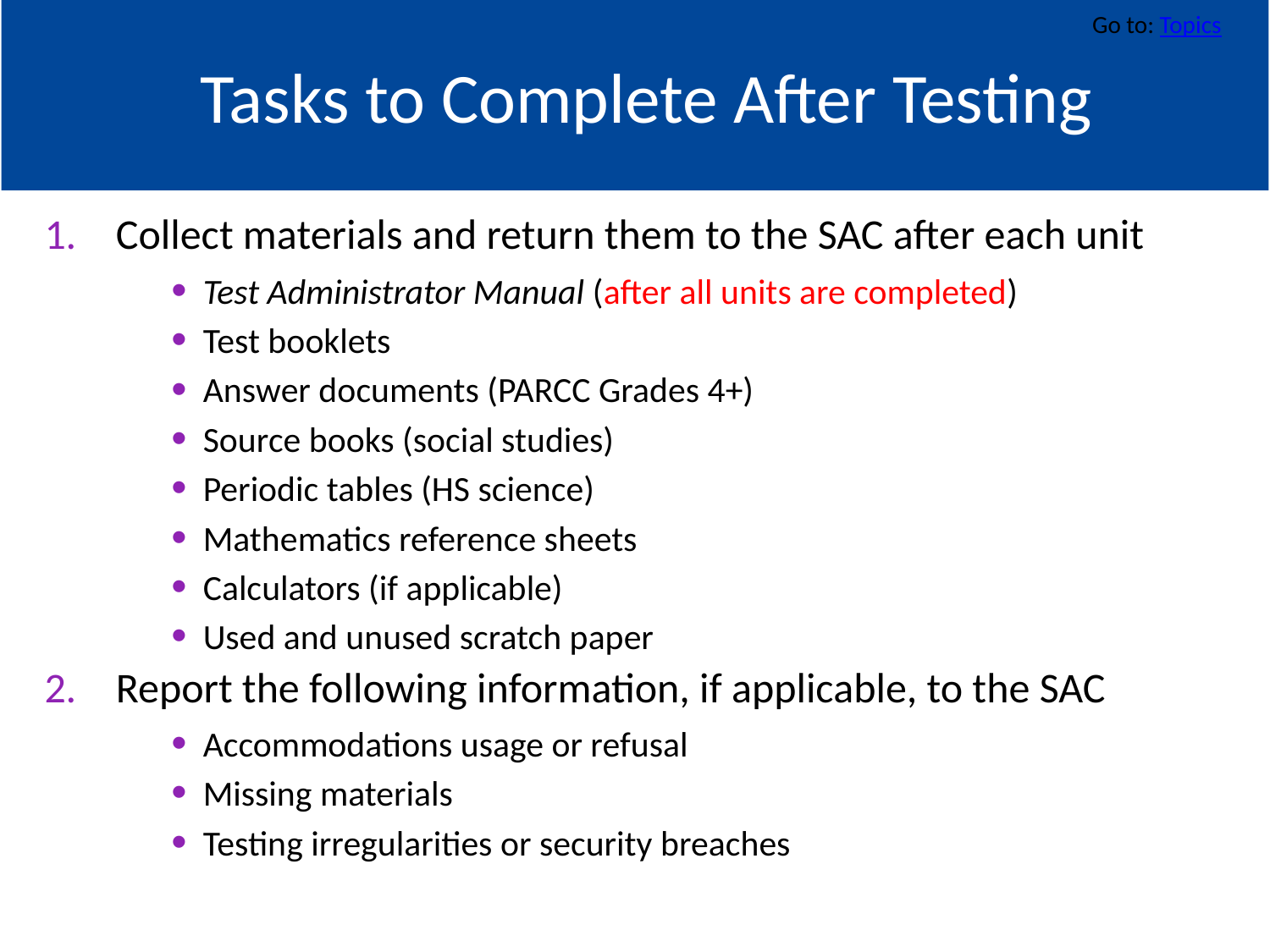

Go to: Topics
# Tasks to Complete After Testing
Collect materials and return them to the SAC after each unit
Test Administrator Manual (after all units are completed)
Test booklets
Answer documents (PARCC Grades 4+)
Source books (social studies)
Periodic tables (HS science)
Mathematics reference sheets
Calculators (if applicable)
Used and unused scratch paper
Report the following information, if applicable, to the SAC
Accommodations usage or refusal
Missing materials
Testing irregularities or security breaches